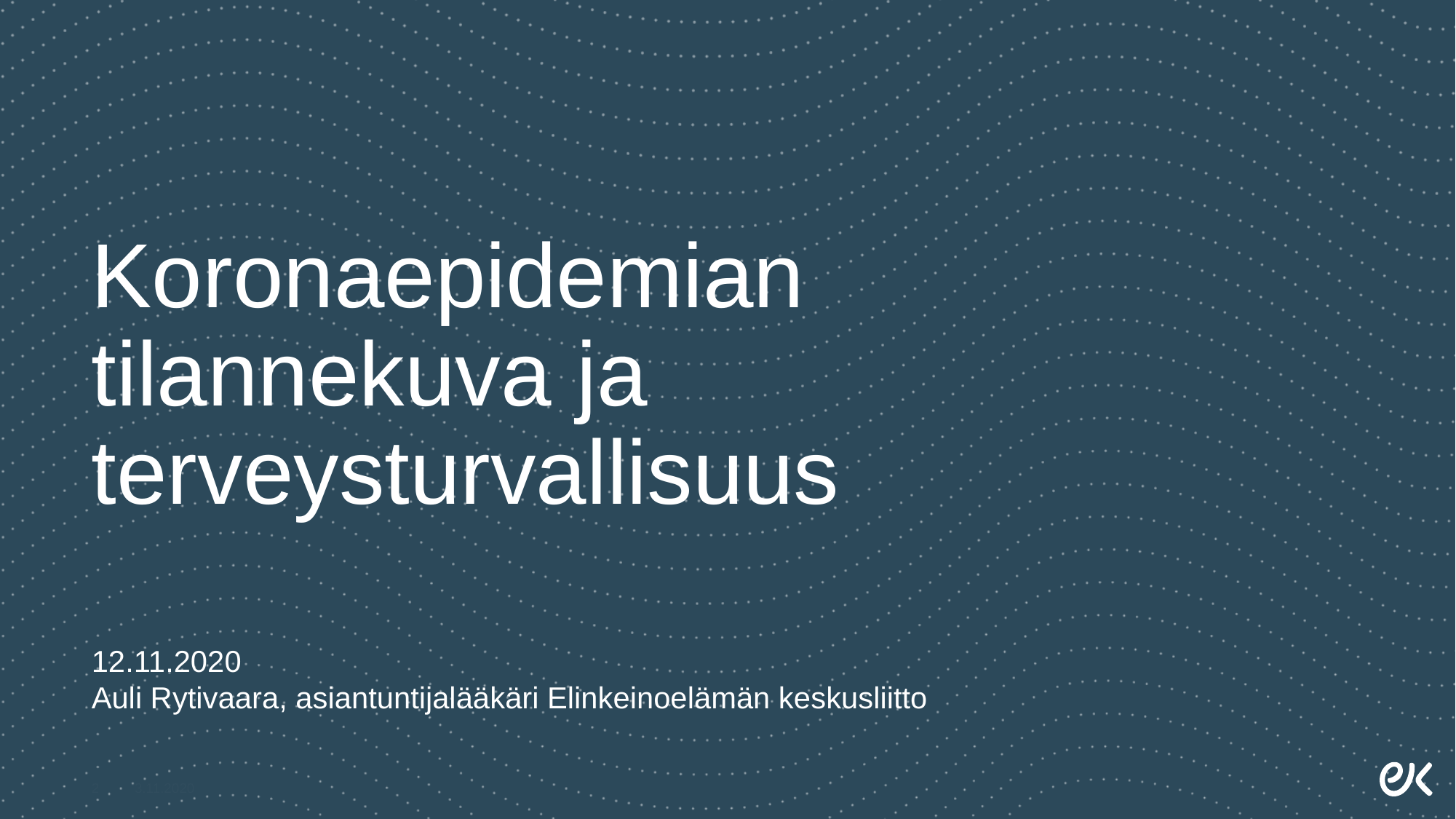

# Koronaepidemian tilannekuva ja terveysturvallisuus
12.11.2020
Auli Rytivaara, asiantuntijalääkäri Elinkeinoelämän keskusliitto
2
3.11.2020